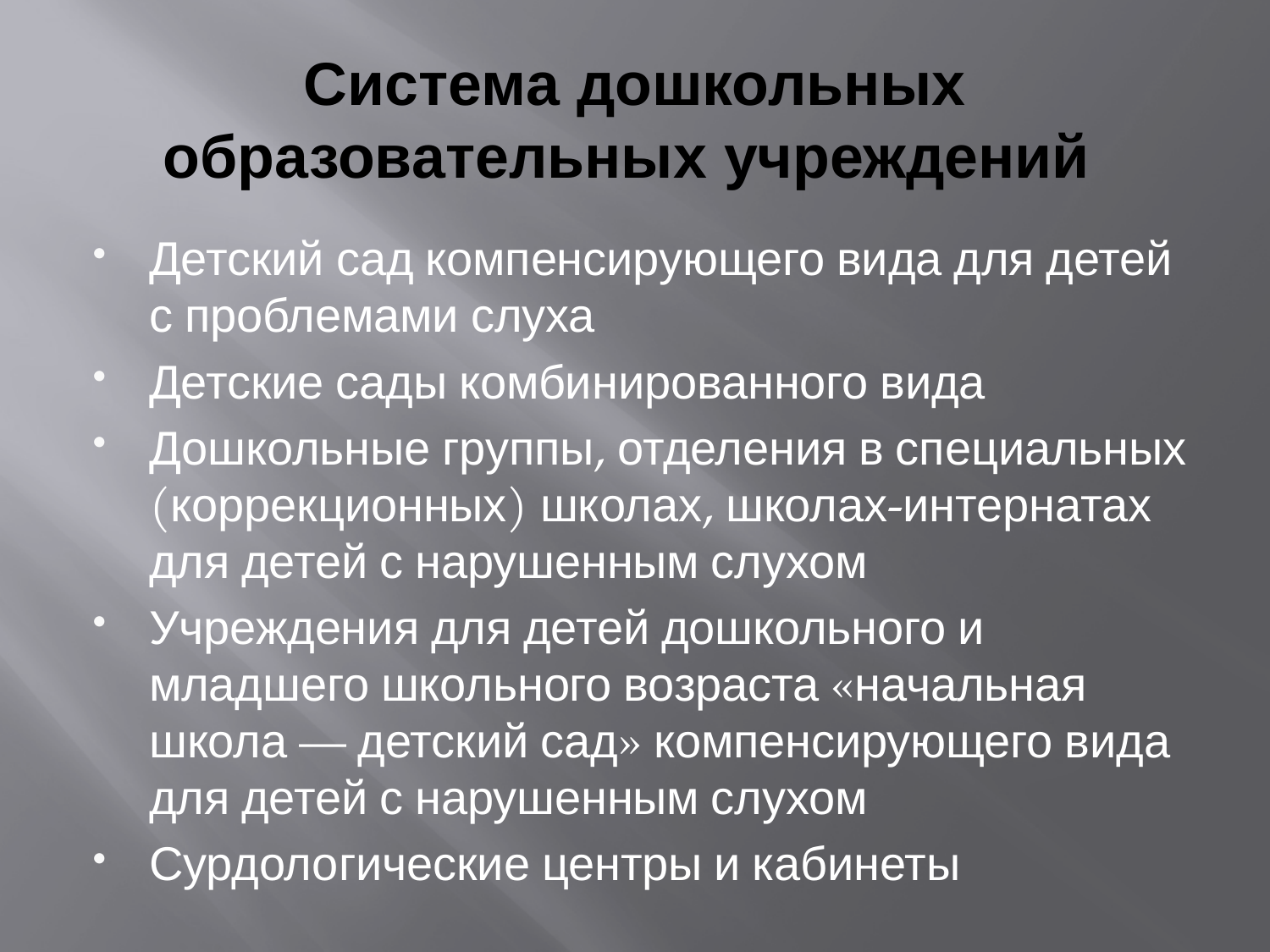

# Система дошкольных образовательных учреждений
Детский сад компенсирующего вида для детей с проблемами слуха
Детские сады комбинированного вида
Дошкольные группы, отделения в специальных (коррекционных) школах, школах-интернатах для детей с нарушенным слухом
Учреждения для детей дошкольного и младшего школьного возраста «начальная школа — детский сад» компенсирующего вида для детей с нарушенным слухом
Сурдологические центры и кабинеты